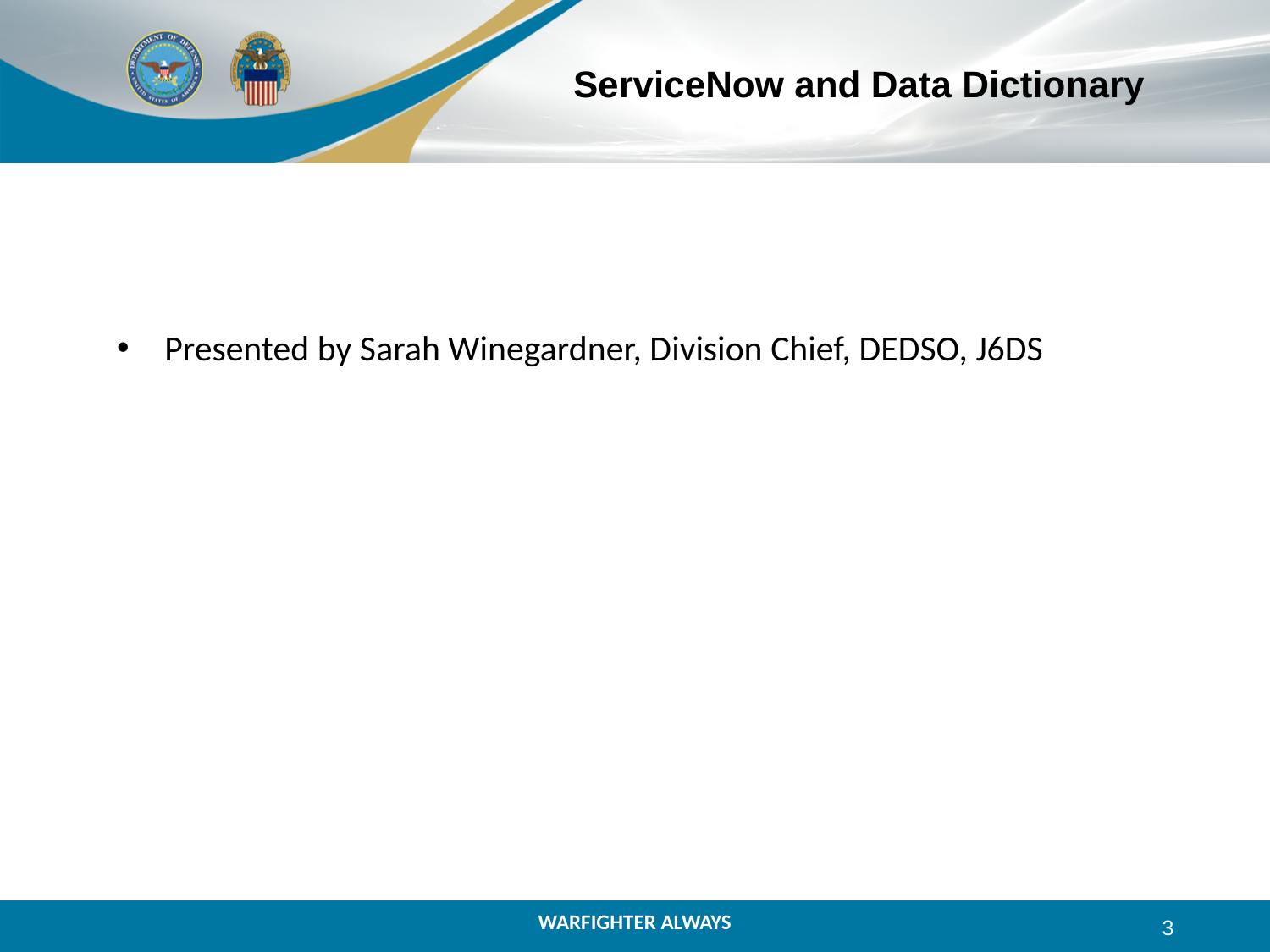

# ServiceNow and Data Dictionary
Presented by Sarah Winegardner, Division Chief, DEDSO, J6DS

3